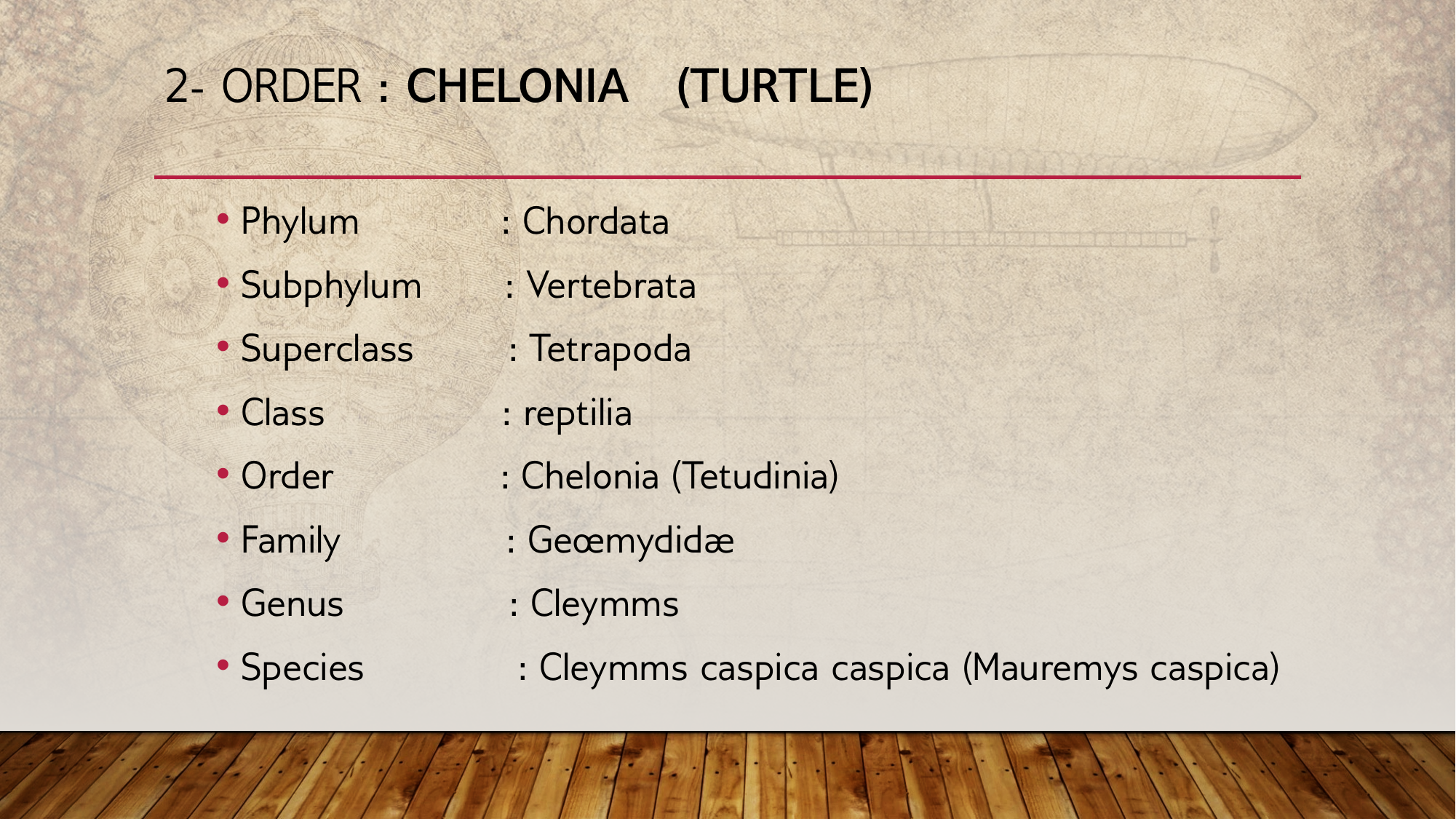

# 2- Order : Chelonia   (Turtle)
Phylum            : Chordata
Subphylum       : Vertebrata
Superclass        : Tetrapoda
Class               : reptilia
Order              : Chelonia (Tetudinia)
Family              : Geoemydidae
Genus              : Cleymms
Species             : Cleymms caspica caspica (Mauremys caspica)